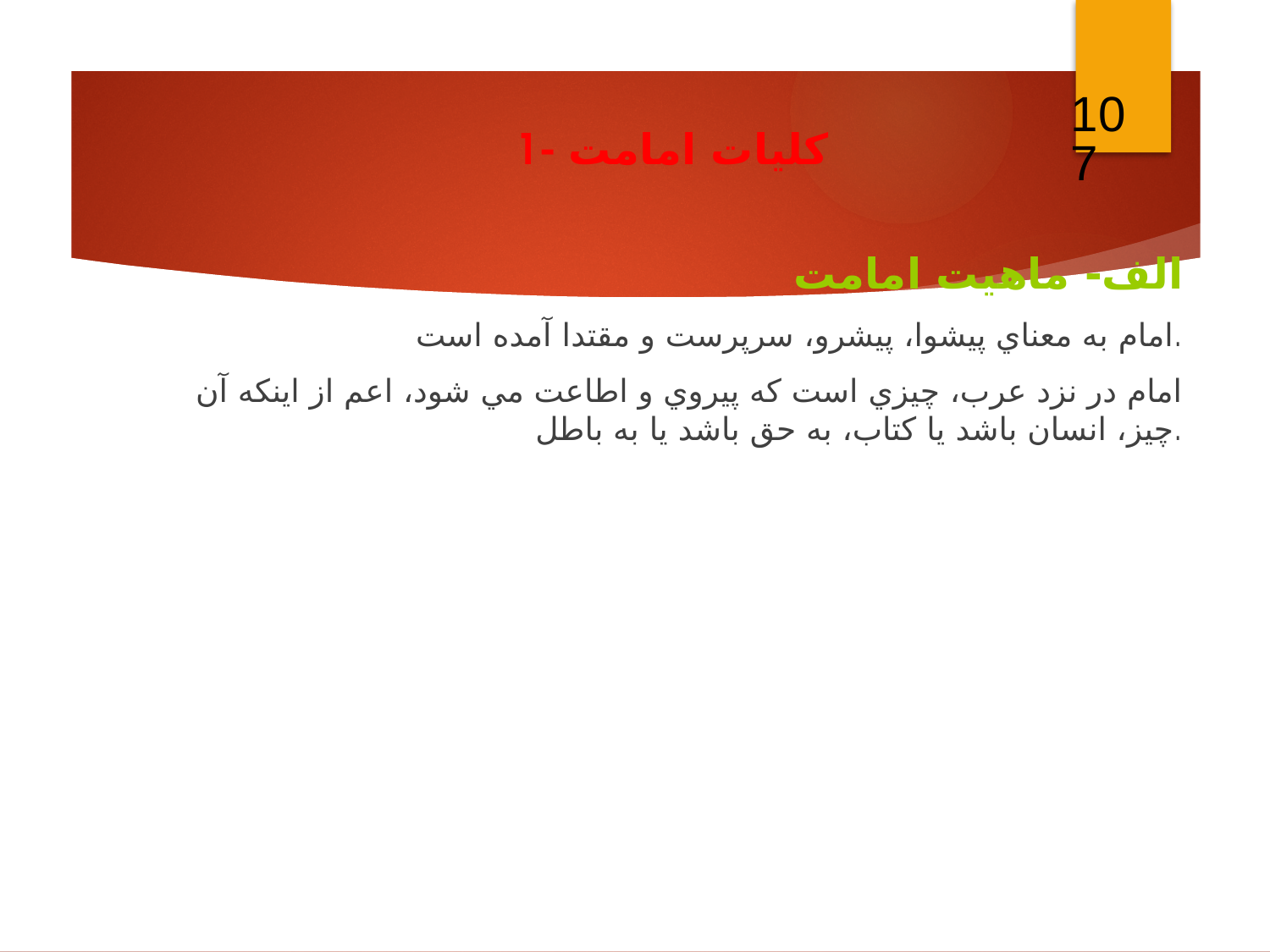

107
1- كليات امامت

الف- ماهيت امامت
امام به معناي پيشوا، پيشرو، سرپرست و مقتدا آمده است.
امام در نزد عرب، چيزي است كه پيروي و اطاعت مي شود، اعم از اينكه آن چيز، انسان باشد يا كتاب، به حق باشد يا به باطل.